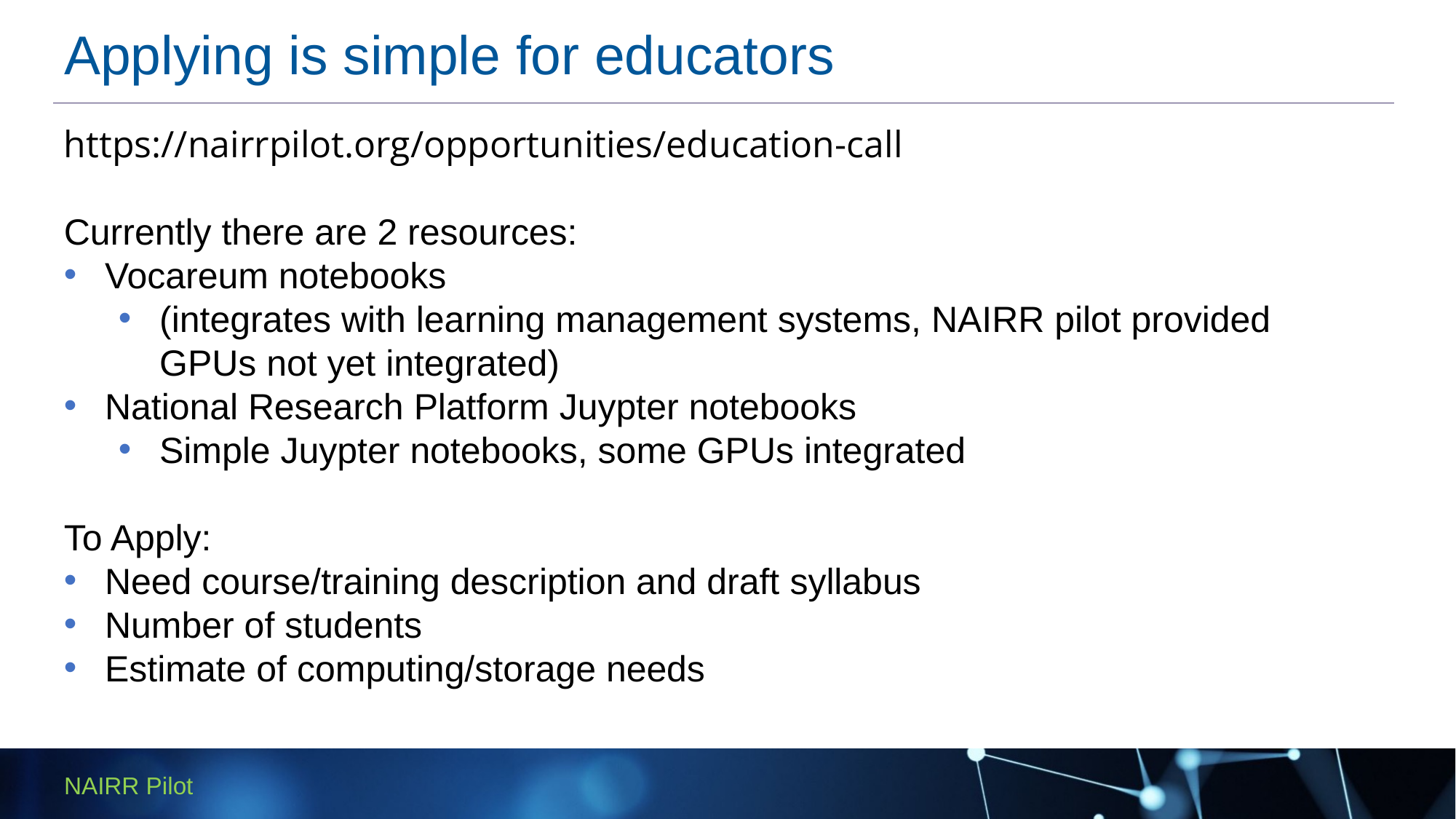

# Applying is simple for educators
https://nairrpilot.org/opportunities/education-call

Currently there are 2 resources:
Vocareum notebooks
(integrates with learning management systems, NAIRR pilot provided GPUs not yet integrated)
National Research Platform Juypter notebooks
Simple Juypter notebooks, some GPUs integrated

To Apply:
Need course/training description and draft syllabus
Number of students
Estimate of computing/storage needs